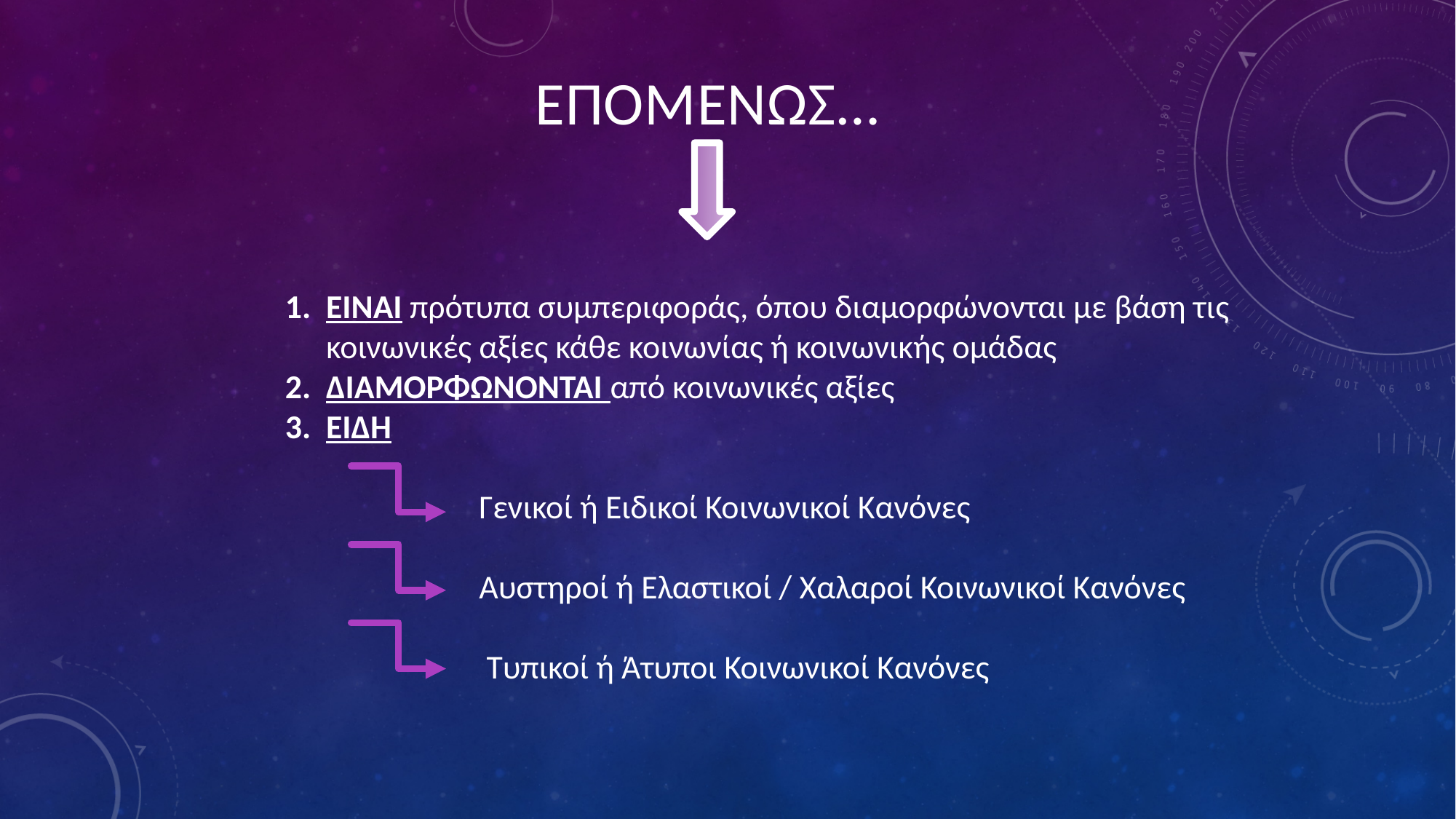

ΕΠΟΜΕΝΩΣ…

ΕΙΝΑΙ πρότυπα συμπεριφοράς, όπου διαμορφώνονται με βάση τις κοινωνικές αξίες κάθε κοινωνίας ή κοινωνικής ομάδας
ΔΙΑΜΟΡΦΩΝΟΝΤΑΙ από κοινωνικές αξίες
ΕΙΔΗ

                          Γενικοί ή Ειδικοί Κοινωνικοί Κανόνες

                          Αυστηροί ή Ελαστικοί / Χαλαροί Κοινωνικοί Κανόνες

                           Τυπικοί ή Άτυποι Κοινωνικοί Κανόνες